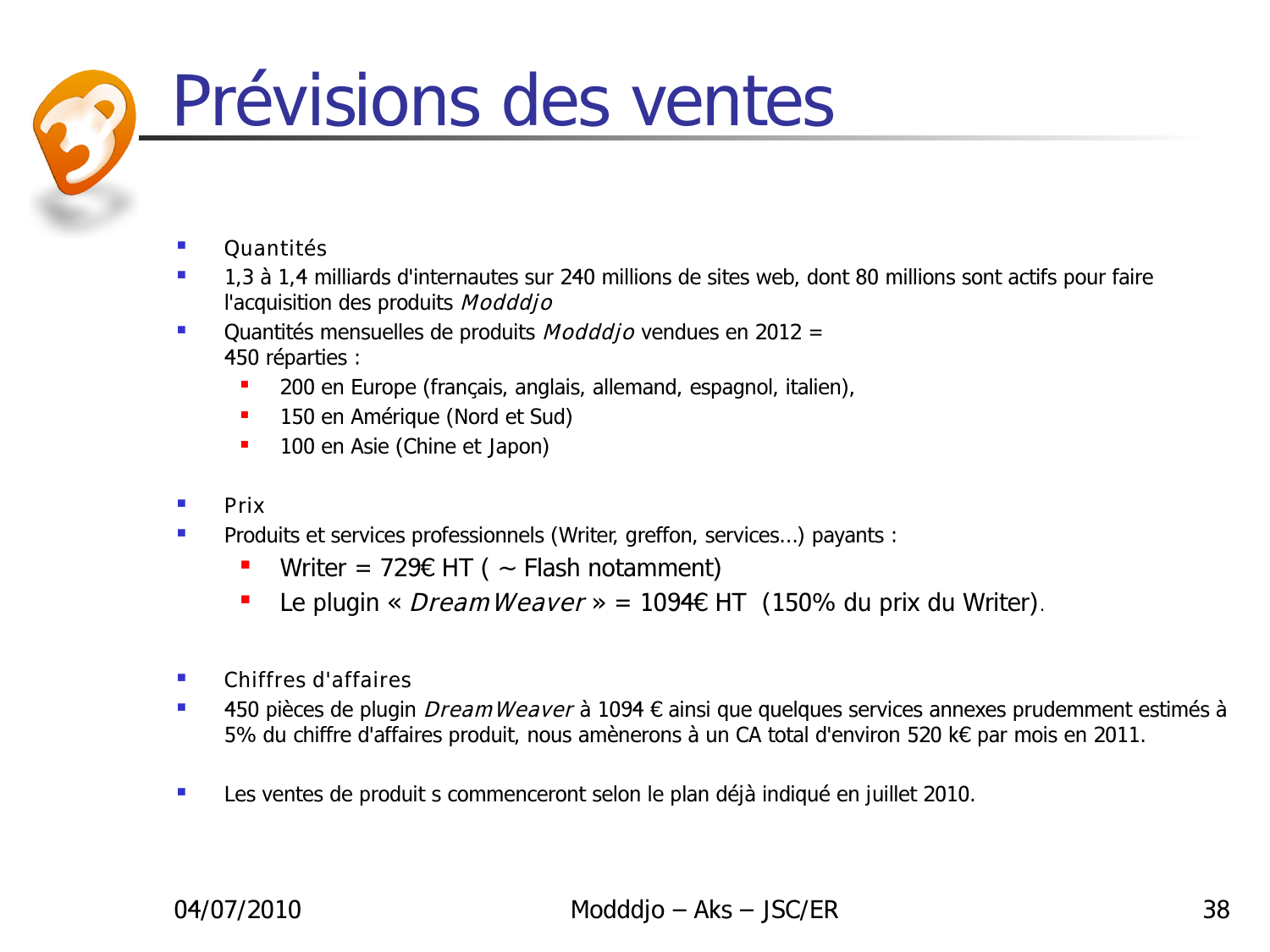

# Prévisions des ventes
Quantités
1,3 à 1,4 milliards d'internautes sur 240 millions de sites web, dont 80 millions sont actifs pour faire l'acquisition des produits Modddjo
Quantités mensuelles de produits Modddjo vendues en 2012 =
450 réparties :
200 en Europe (français, anglais, allemand, espagnol, italien),
150 en Amérique (Nord et Sud)
100 en Asie (Chine et Japon)

Prix
Produits et services professionnels (Writer, greffon, services...) payants :
Writer = 729€ HT ( ~ Flash notamment)
Le plugin « DreamWeaver » = 1094€ HT  (150% du prix du Writer).

Chiffres d'affaires
450 pièces de plugin DreamWeaver à 1094 € ainsi que quelques services annexes prudemment estimés à 5% du chiffre d'affaires produit, nous amènerons à un CA total d'environ 520 k€ par mois en 2011.

Les ventes de produit s commenceront selon le plan déjà indiqué en juillet 2010.
04/07/2010
Modddjo – Aks – JSC/ER
38